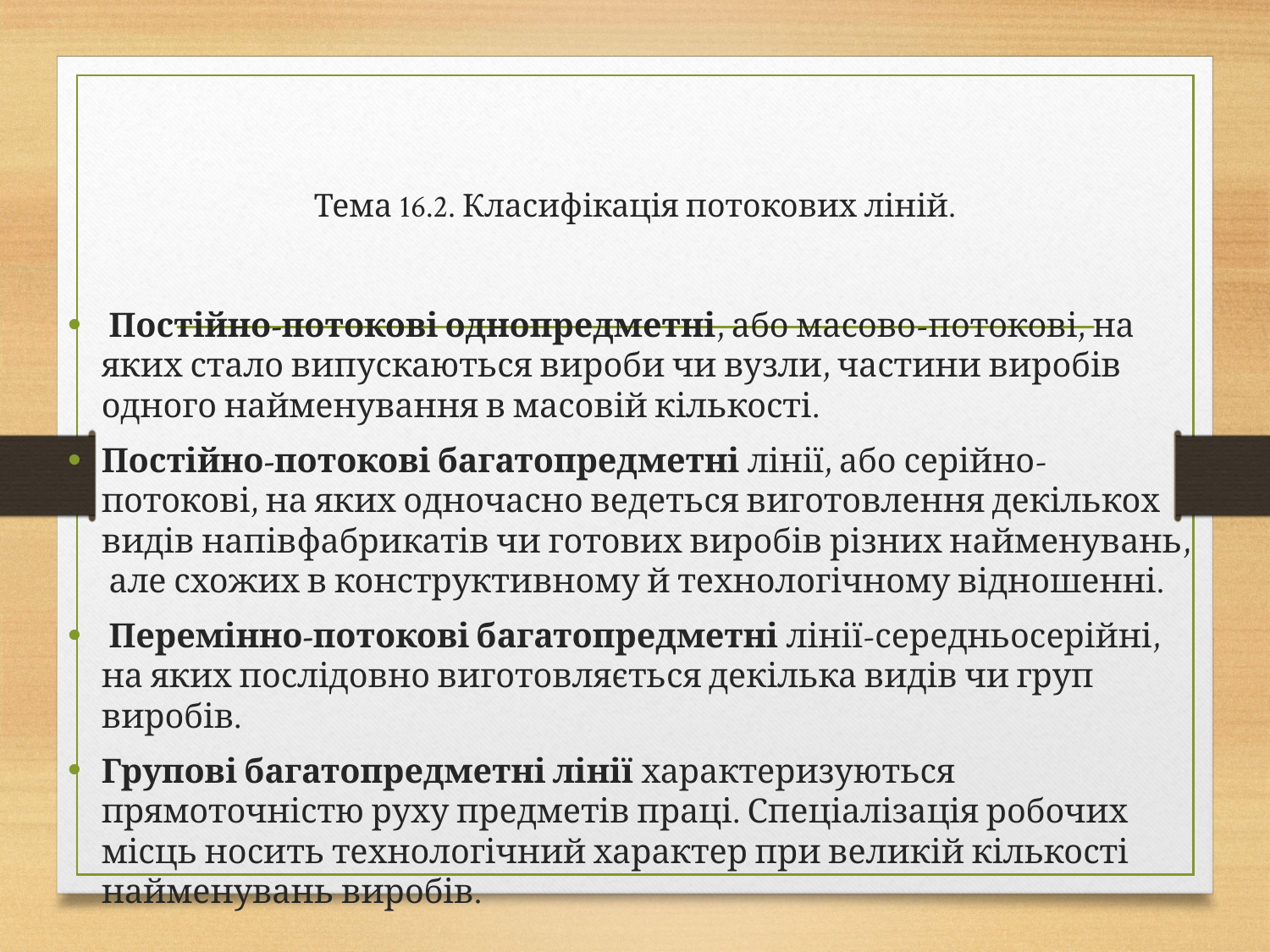

# Тема 16.2. Класифікація потокових ліній.
 Постійно-потокові однопредметні, або масово-потокові, на яких стало випускаються вироби чи вузли, частини виробів одного найменування в масовій кількості.
Постійно-потокові багатопредметні лінії, або серійно-потокові, на яких одночасно ведеться виготовлення декількох видів напівфабрикатів чи готових виробів різних найменувань,  але схожих в конструктивному й технологічному відношенні.
 Перемінно-потокові багатопредметні лінії-середньосерійні, на яких послідовно виготовляється декілька видів чи груп виробів.
Групові багатопредметні лінії характеризуються прямоточністю руху предметів праці. Спеціалізація робочих місць носить технологічний характер при великій кількості найменувань виробів.